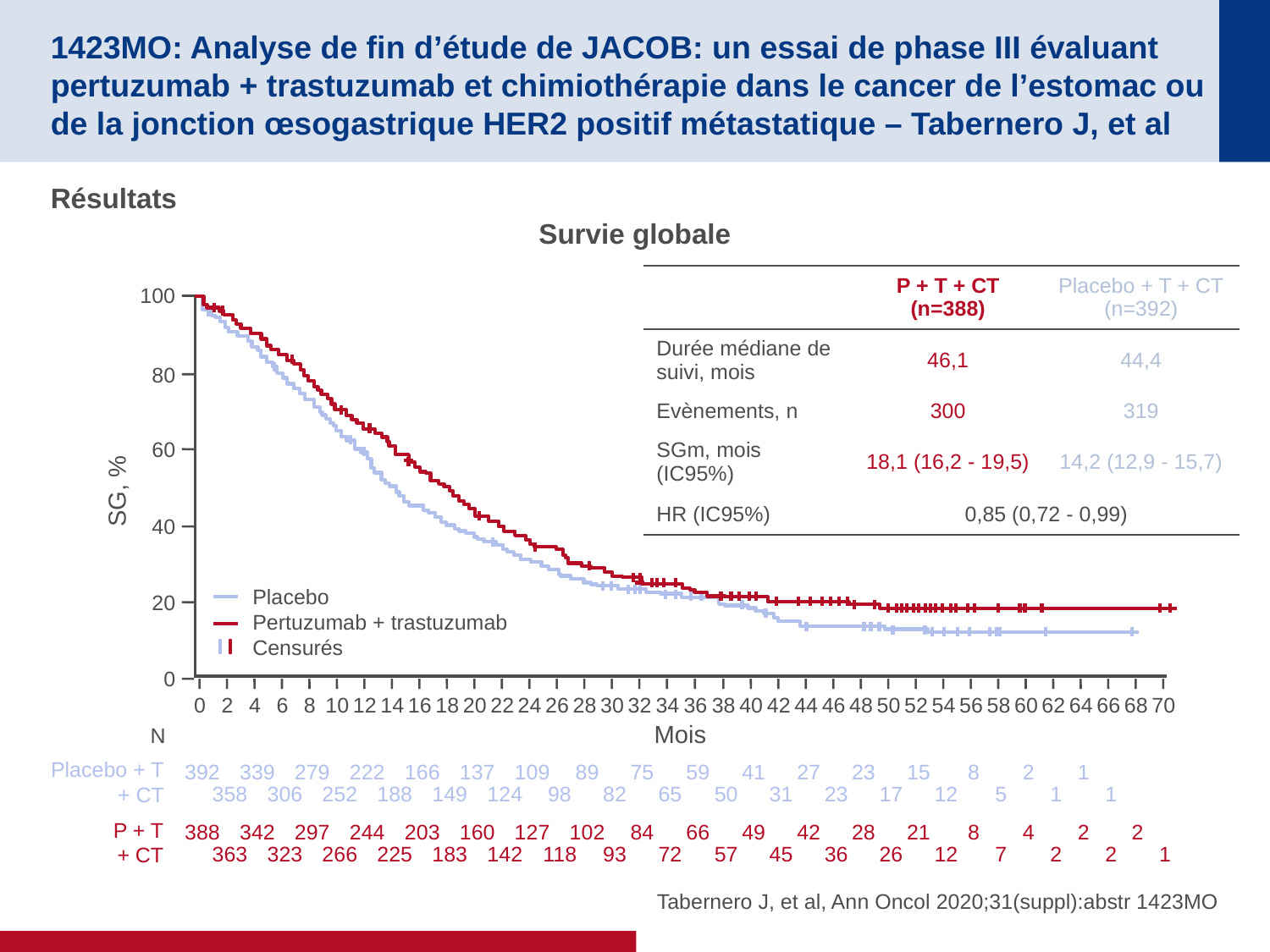

# 1423MO: Analyse de fin d’étude de JACOB: un essai de phase III évaluant pertuzumab + trastuzumab et chimiothérapie dans le cancer de l’estomac ou de la jonction œsogastrique HER2 positif métastatique – Tabernero J, et al
Résultats
Survie globale
|  | P + T + CT (n=388) | Placebo + T + CT (n=392) |
| --- | --- | --- |
| Durée médiane de suivi, mois | 46,1 | 44,4 |
| Evènements, n | 300 | 319 |
| SGm, mois (IC95%) | 18,1 (16,2 - 19,5) | 14,2 (12,9 - 15,7) |
| HR (IC95%) | 0,85 (0,72 - 0,99) |  |
100

80

60

SG, %
40

20

0

Placebo
Pertuzumab + trastuzumab
Censurés

0
2
4
6
8
10
12
14
16
18
20
22
24
26
28
30
32
34
36
38
40
42
44
46
48
50
52
54
56
58
60
62
64
66
68
70
Mois
N
Placebo + T
 + CT
392
339
279
222
166
137
109
89
75
59
41
27
23
15
8
2
1
358
306
252
188
149
124
98
82
65
50
31
23
17
12
5
1
1
P + T
 + CT
388
342
297
244
203
160
127
102
84
66
49
42
28
21
8
4
2
2
363
323
266
225
183
142
118
93
72
57
45
36
26
12
7
2
2
1
Tabernero J, et al, Ann Oncol 2020;31(suppl):abstr 1423MO